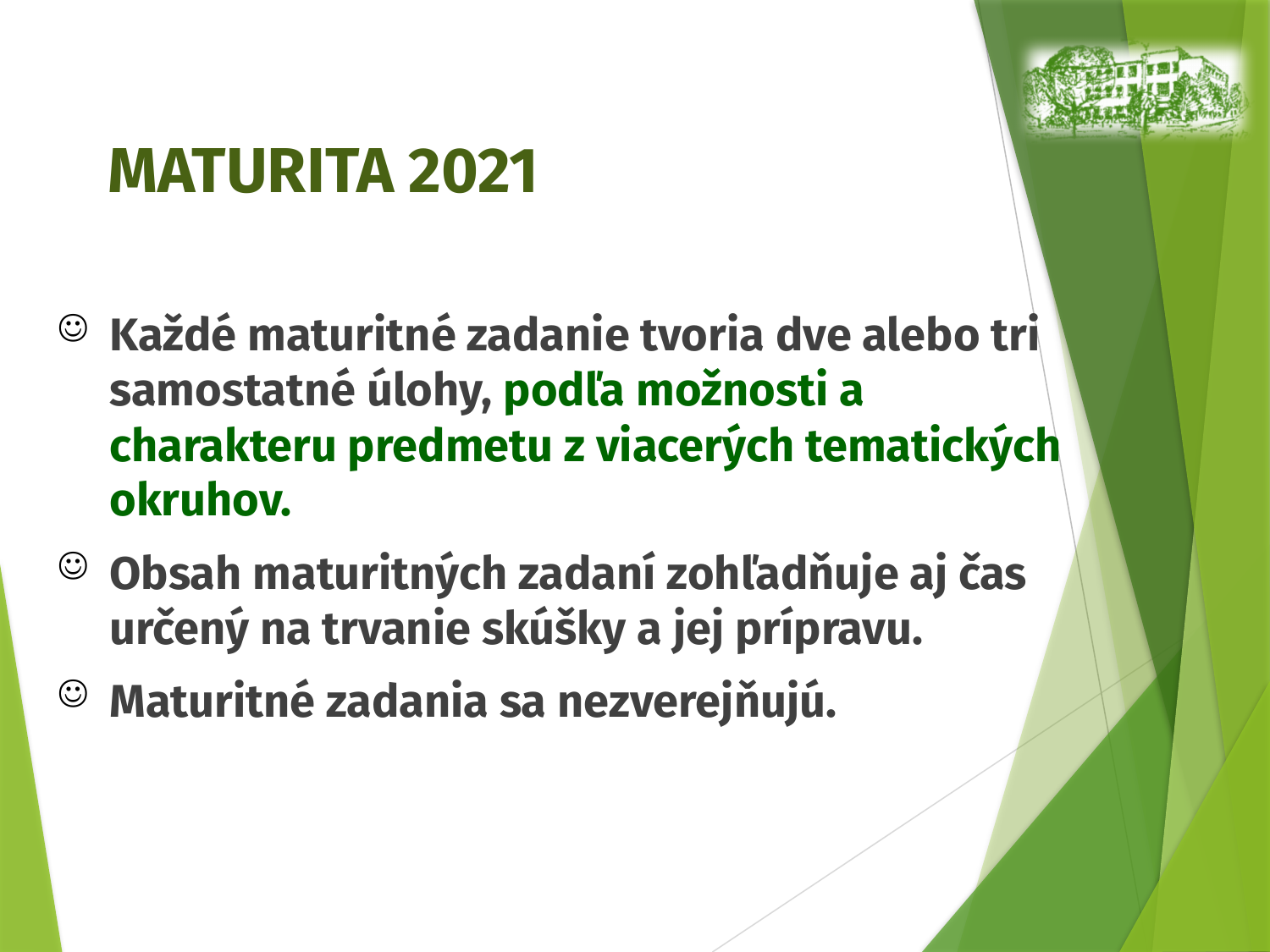

# MATURITA 2021

Každé maturitné zadanie tvoria dve alebo tri samostatné úlohy, podľa možnosti a charakteru predmetu z viacerých tematických okruhov.
Obsah maturitných zadaní zohľadňuje aj čas určený na trvanie skúšky a jej prípravu.
Maturitné zadania sa nezverejňujú.